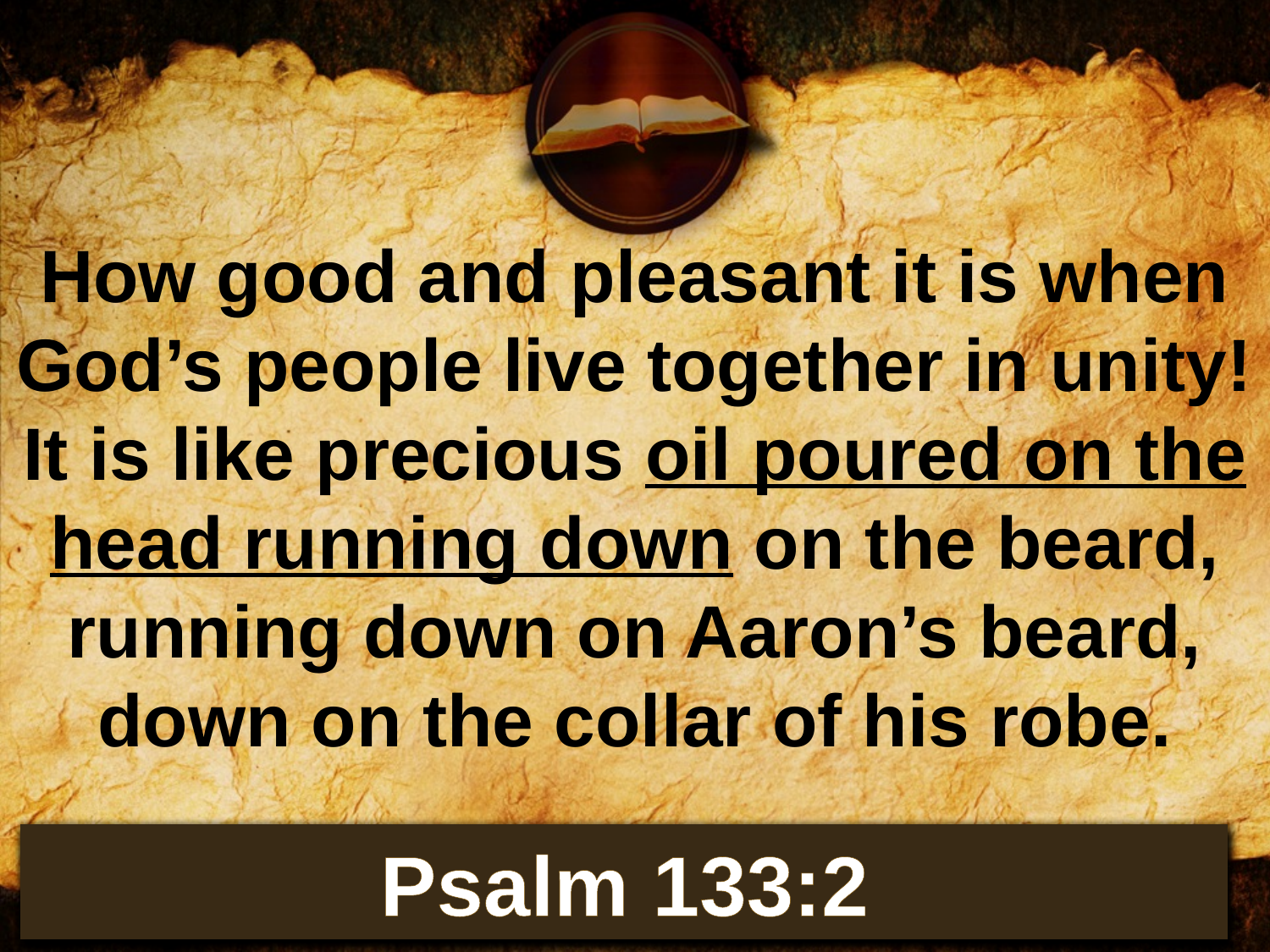

How good and pleasant it is when God’s people live together in unity! It is like precious oil poured on the head running down on the beard, running down on Aaron’s beard, down on the collar of his robe.
Psalm 133:2